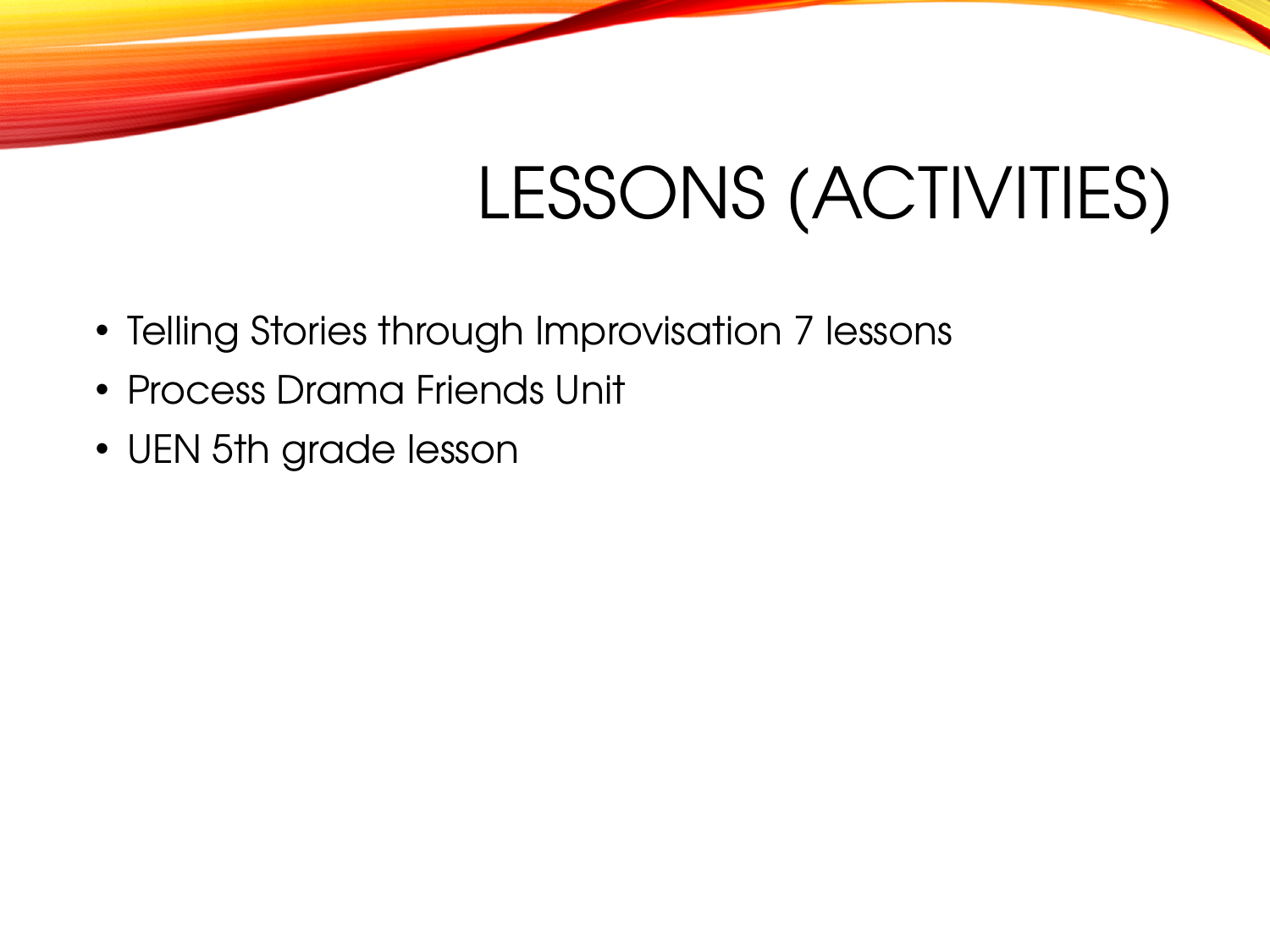

# Lessons (activities)
Telling Stories through Improvisation 7 lessons
Process Drama Friends Unit
UEN 5th grade lesson